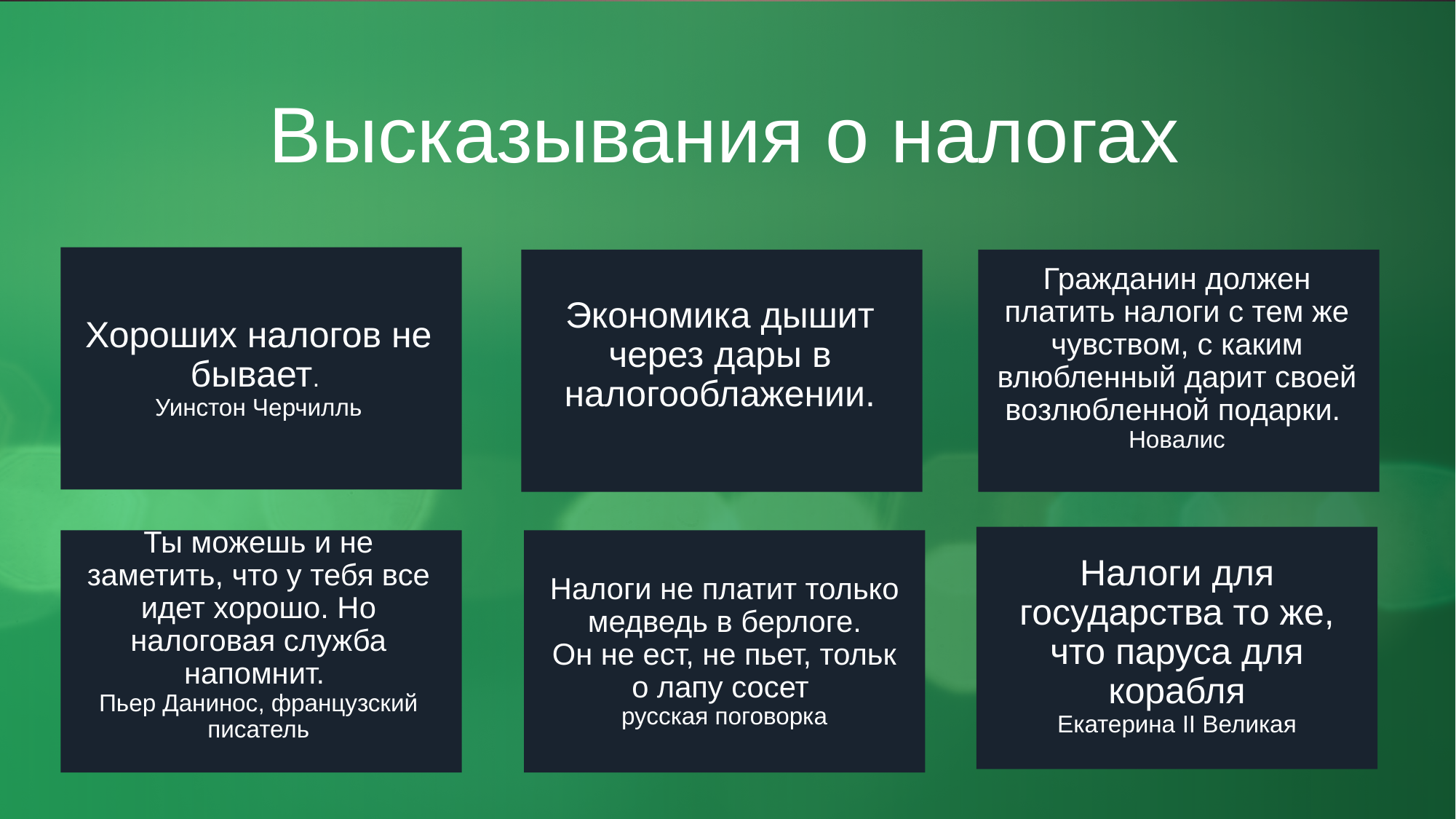

# Высказывания о налогах
Хороших налогов не бывает.
Уинстон Черчилль
Экономика дышит через дары в налогооблажении.
Гражданин должен платить налоги с тем же чувством, с каким влюбленный дарит своей возлюбленной подарки.
Новалис
Налоги для государства то же, что паруса для корабля
Екатерина II Великая
Ты можешь и не заметить, что у тебя все идет хорошо. Но налоговая служба напомнит.
Пьер Данинос, французский писатель
Налоги не платит только медведь в берлоге. Он не ест, не пьет, только лапу сосет
русская поговорка